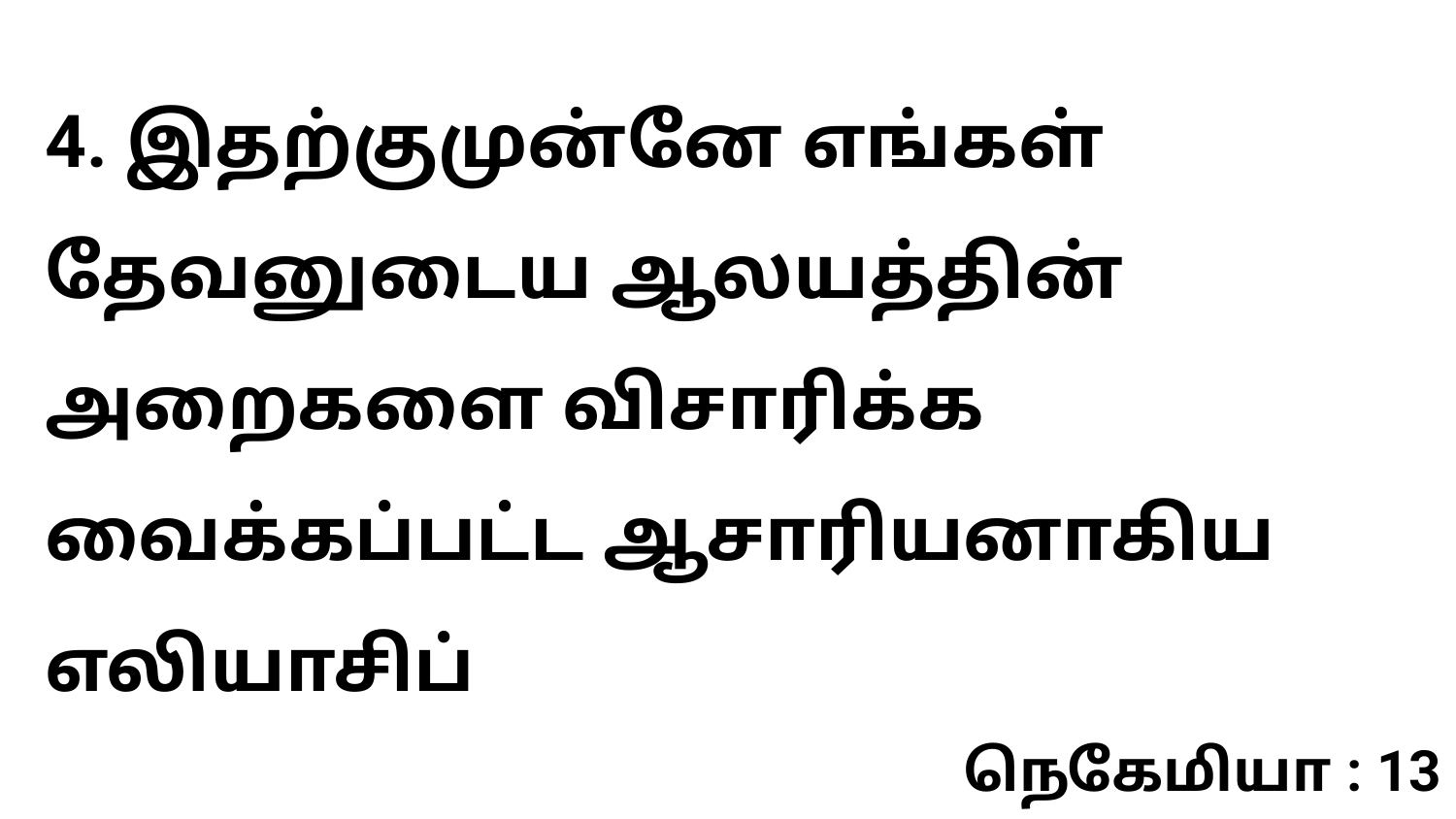

4. இதற்குமுன்னே எங்கள் தேவனுடைய ஆலயத்தின் அறைகளை விசாரிக்க வைக்கப்பட்ட ஆசாரியனாகிய எலியாசிப்
நெகேமியா : 13